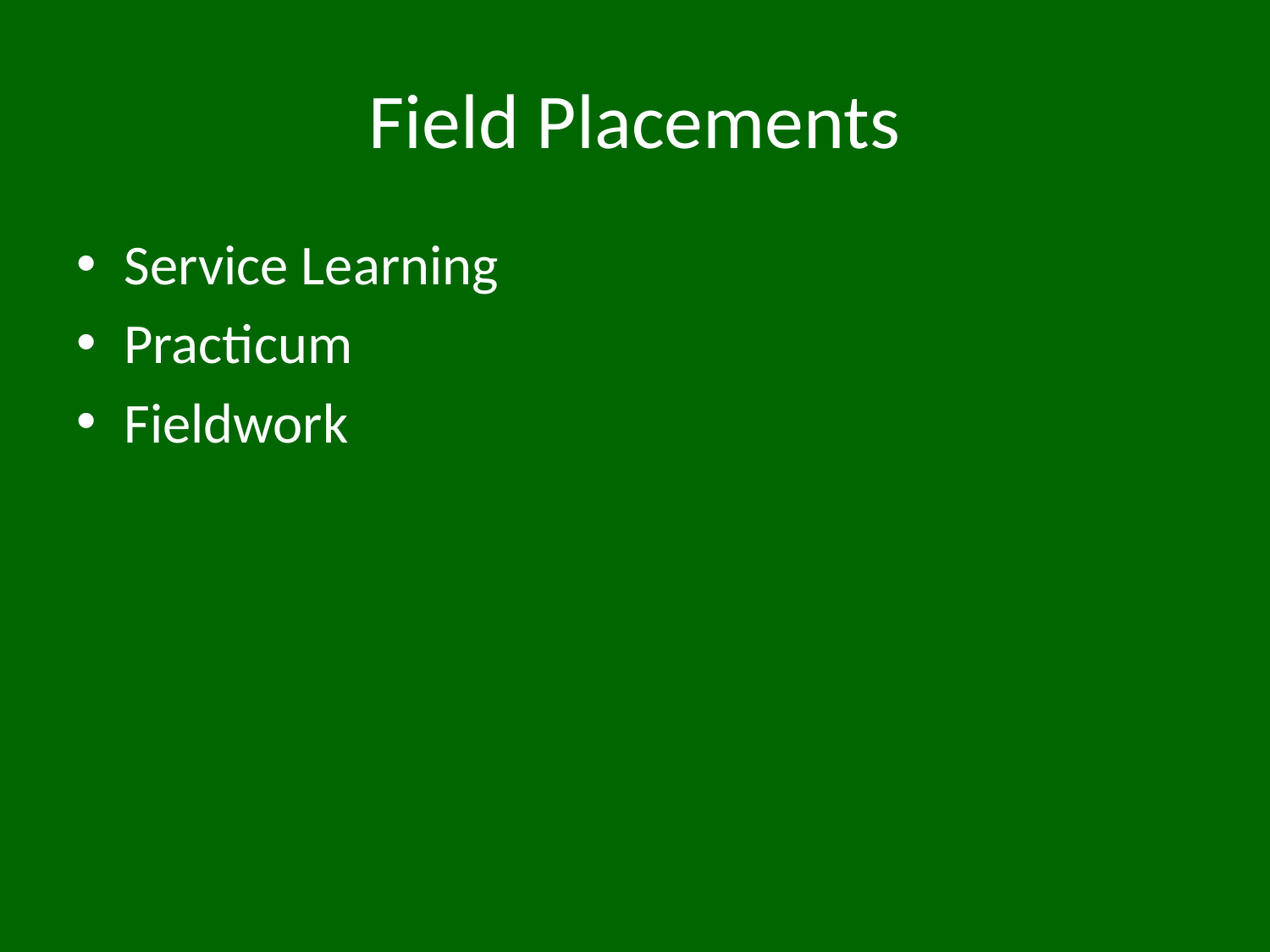

# Field Placements
Service Learning
Practicum
Fieldwork